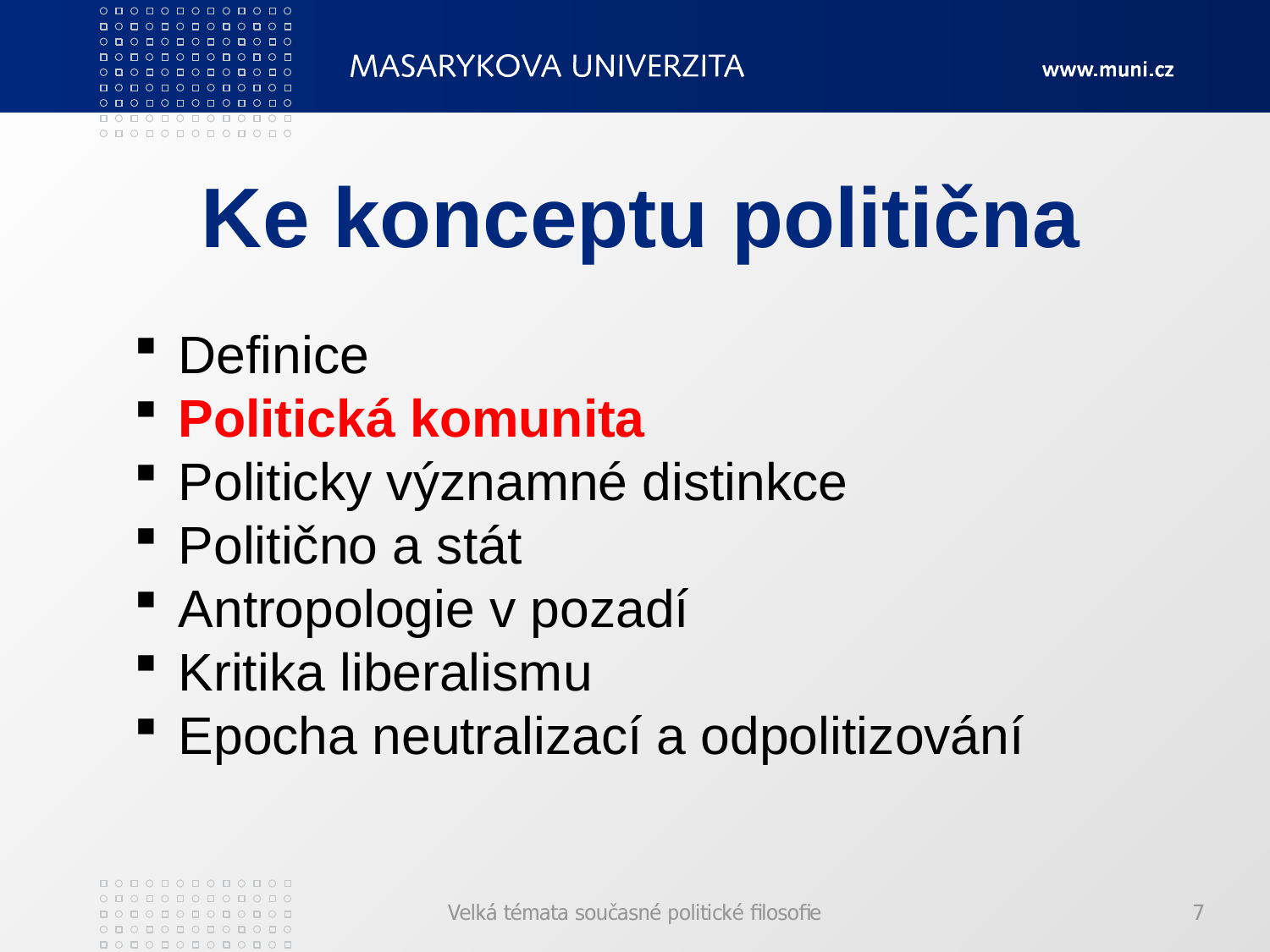

# Ke konceptu politična
 Definice
 Politická komunita
 Politicky významné distinkce
 Politično a stát
 Antropologie v pozadí
 Kritika liberalismu
 Epocha neutralizací a odpolitizování
Velká témata současné politické filosofie
7